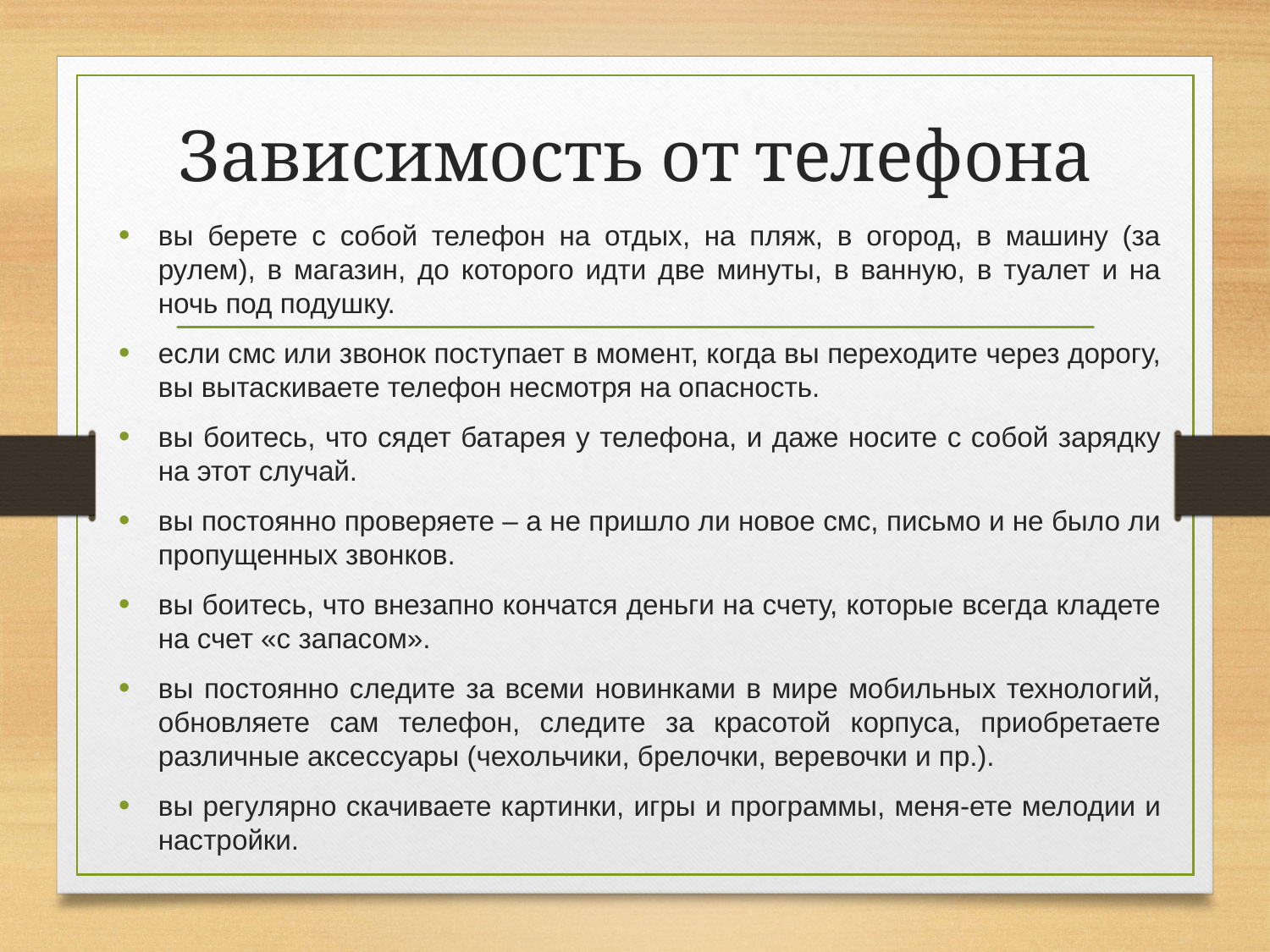

# Зависимость от телефона
вы берете с собой телефон на отдых, на пляж, в огород, в машину (за рулем), в магазин, до которого идти две минуты, в ванную, в туалет и на ночь под подушку.
если смс или звонок поступает в момент, когда вы переходите через дорогу, вы вытаскиваете телефон несмотря на опасность.
вы боитесь, что сядет батарея у телефона, и даже носите с собой зарядку на этот случай.
вы постоянно проверяете – а не пришло ли новое смс, письмо и не было ли пропущенных звонков.
вы боитесь, что внезапно кончатся деньги на счету, которые всегда кладете на счет «с запасом».
вы постоянно следите за всеми новинками в мире мобильных технологий, обновляете сам телефон, следите за красотой корпуса, приобретаете различные аксессуары (чехольчики, брелочки, веревочки и пр.).
вы регулярно скачиваете картинки, игры и программы, меня-ете мелодии и настройки.